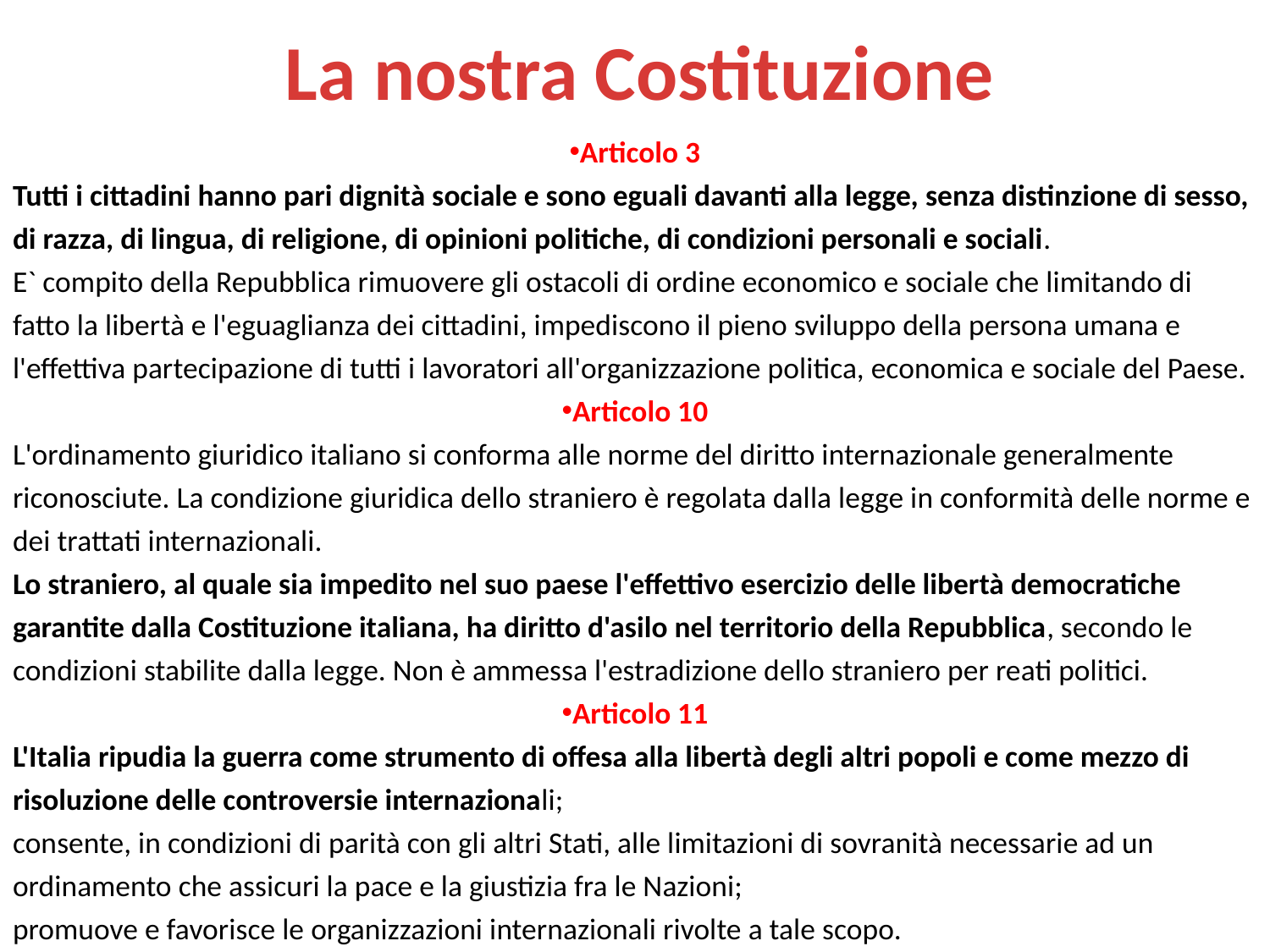

# La nostra Costituzione
Articolo 3
Tutti i cittadini hanno pari dignità sociale e sono eguali davanti alla legge, senza distinzione di sesso, di razza, di lingua, di religione, di opinioni politiche, di condizioni personali e sociali.
E` compito della Repubblica rimuovere gli ostacoli di ordine economico e sociale che limitando di fatto la libertà e l'eguaglianza dei cittadini, impediscono il pieno sviluppo della persona umana e l'effettiva partecipazione di tutti i lavoratori all'organizzazione politica, economica e sociale del Paese.
Articolo 10
L'ordinamento giuridico italiano si conforma alle norme del diritto internazionale generalmente riconosciute. La condizione giuridica dello straniero è regolata dalla legge in conformità delle norme e dei trattati internazionali.
Lo straniero, al quale sia impedito nel suo paese l'effettivo esercizio delle libertà democratiche garantite dalla Costituzione italiana, ha diritto d'asilo nel territorio della Repubblica, secondo le condizioni stabilite dalla legge. Non è ammessa l'estradizione dello straniero per reati politici.
Articolo 11
L'Italia ripudia la guerra come strumento di offesa alla libertà degli altri popoli e come mezzo di risoluzione delle controversie internazionali;
consente, in condizioni di parità con gli altri Stati, alle limitazioni di sovranità necessarie ad un ordinamento che assicuri la pace e la giustizia fra le Nazioni;
promuove e favorisce le organizzazioni internazionali rivolte a tale scopo.